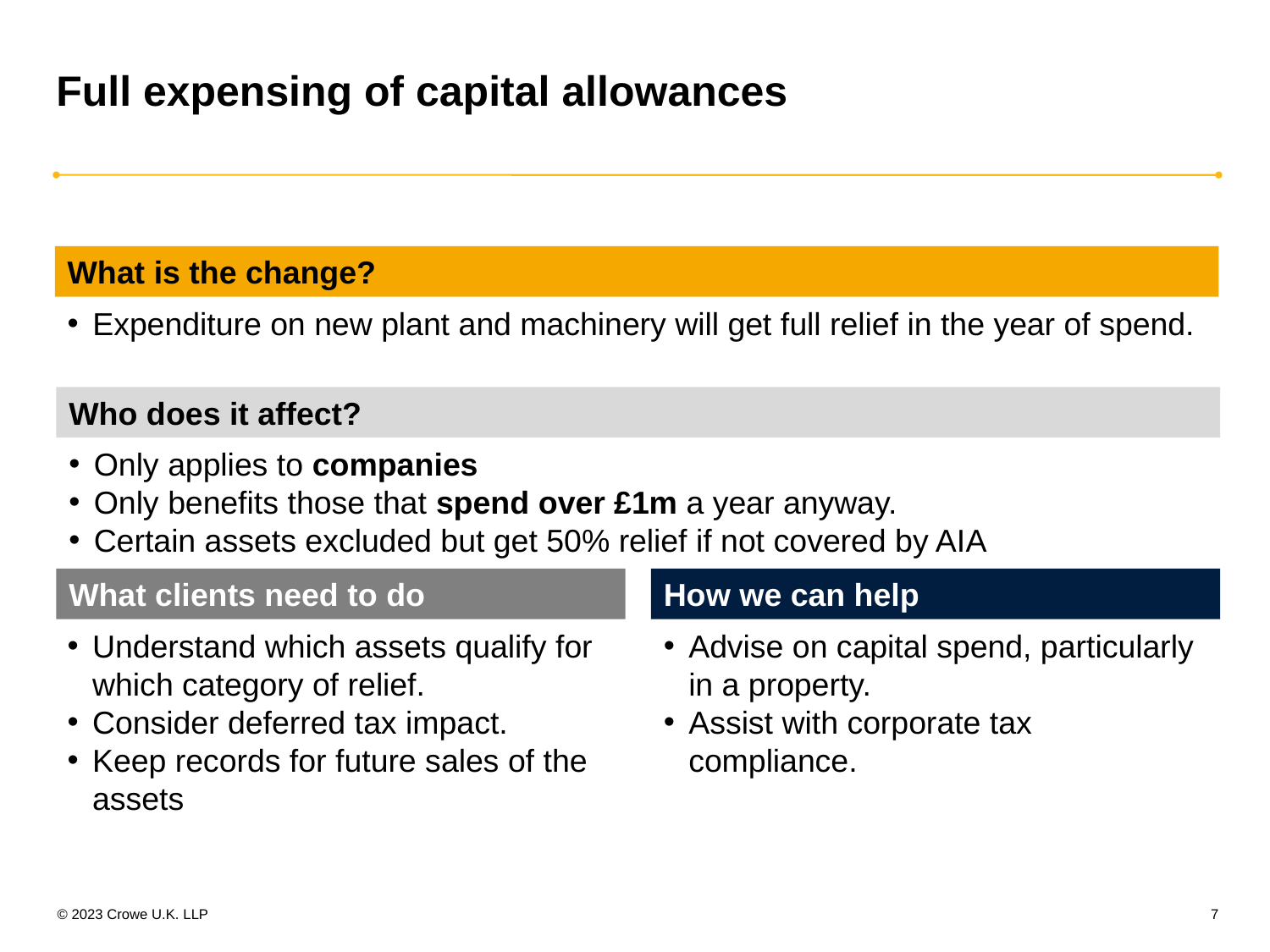

# Full expensing of capital allowances
What is the change?
Expenditure on new plant and machinery will get full relief in the year of spend.
Who does it affect?
Only applies to companies
Only benefits those that spend over £1m a year anyway.
Certain assets excluded but get 50% relief if not covered by AIA
What clients need to do
How we can help
Understand which assets qualify for which category of relief.
Consider deferred tax impact.
Keep records for future sales of the assets
Advise on capital spend, particularly in a property.
Assist with corporate tax compliance.